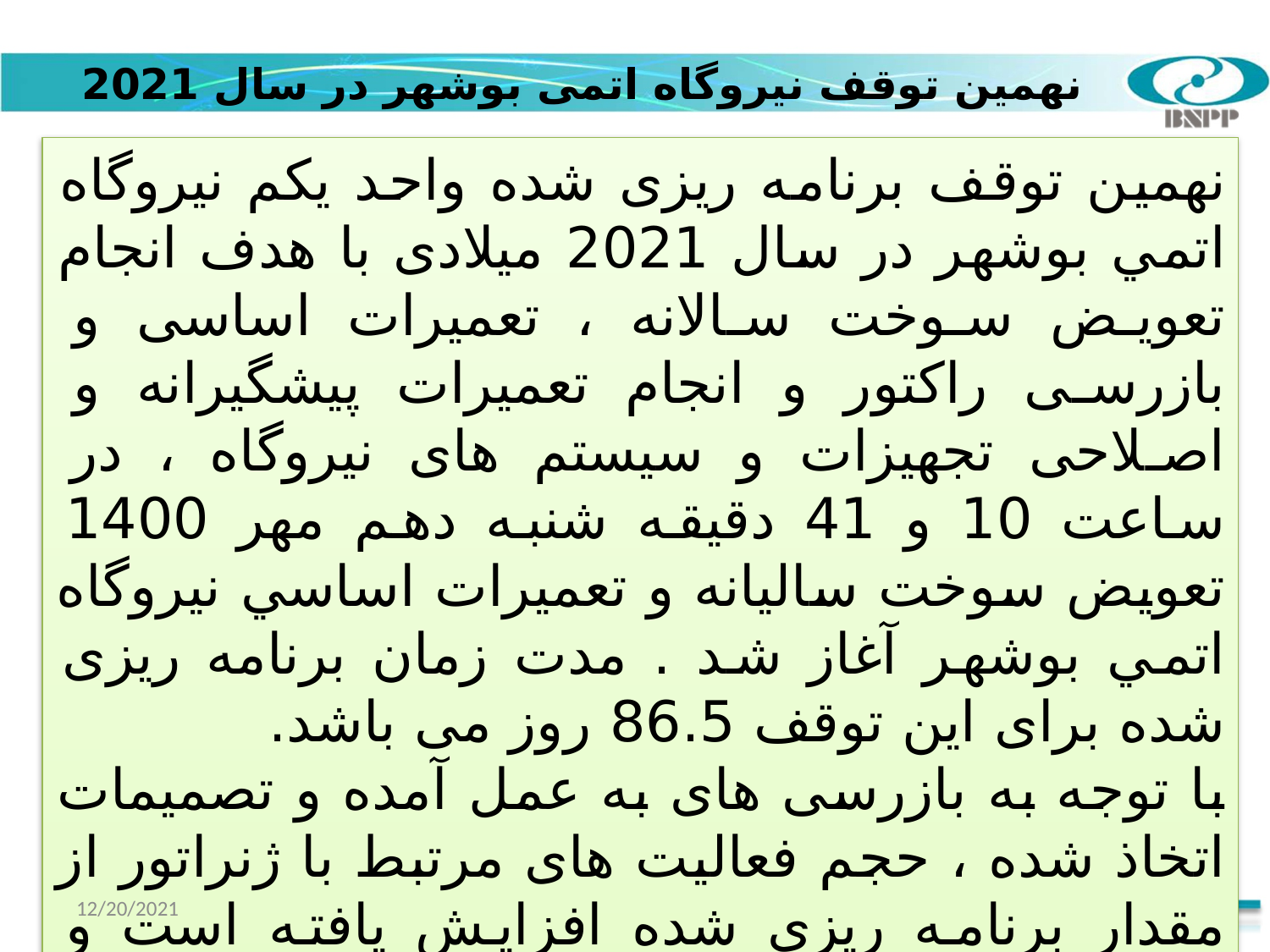

# نهمین توقف نیروگاه اتمی بوشهر در سال 2021
نهمین توقف برنامه ریزی شده واحد يکم نيروگاه اتمي بوشهر در سال 2021 میلادی با هدف انجام تعویض سوخت سالانه ، تعمیرات اساسی و بازرسی راکتور و انجام تعمیرات پیشگیرانه و اصلاحی تجهیزات و سیستم های نیروگاه ، در ساعت 10 و 41 دقيقه شنبه دهم مهر 1400 تعويض سوخت سالیانه و تعميرات اساسي نيروگاه اتمي بوشهر آغاز شد . مدت زمان برنامه ریزی شده برای این توقف 86.5 روز می باشد.
با توجه به بازرسی های به عمل آمده و تصمیمات اتخاذ شده ، حجم فعالیت های مرتبط با ژنراتور از مقدار برنامه ریزی شده افزایش یافته است و درحال حاضر خط بحرانی بر روی تعمیرات ژنراتور نیروگاه اتمی بوشهر نیز قرار گرفته است احتمالا مدت زمان توقف کمی بیشتر از زمان برنامه ریزی شده خواهد بود.
12/20/2021
2